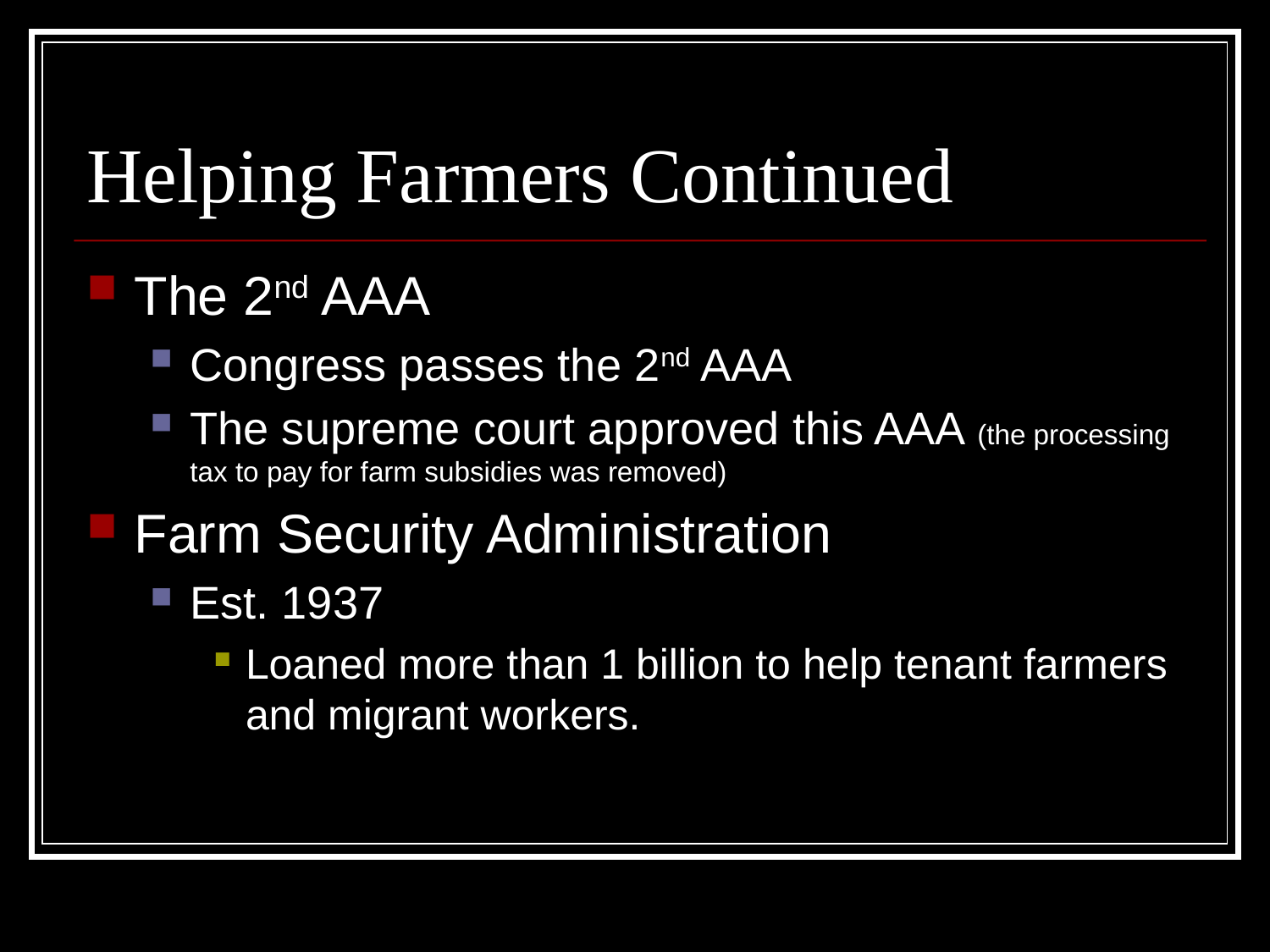

# Helping Farmers Continued
The 2nd AAA
Congress passes the 2nd AAA
The supreme court approved this AAA (the processing tax to pay for farm subsidies was removed)
Farm Security Administration
Est. 1937
Loaned more than 1 billion to help tenant farmers and migrant workers.